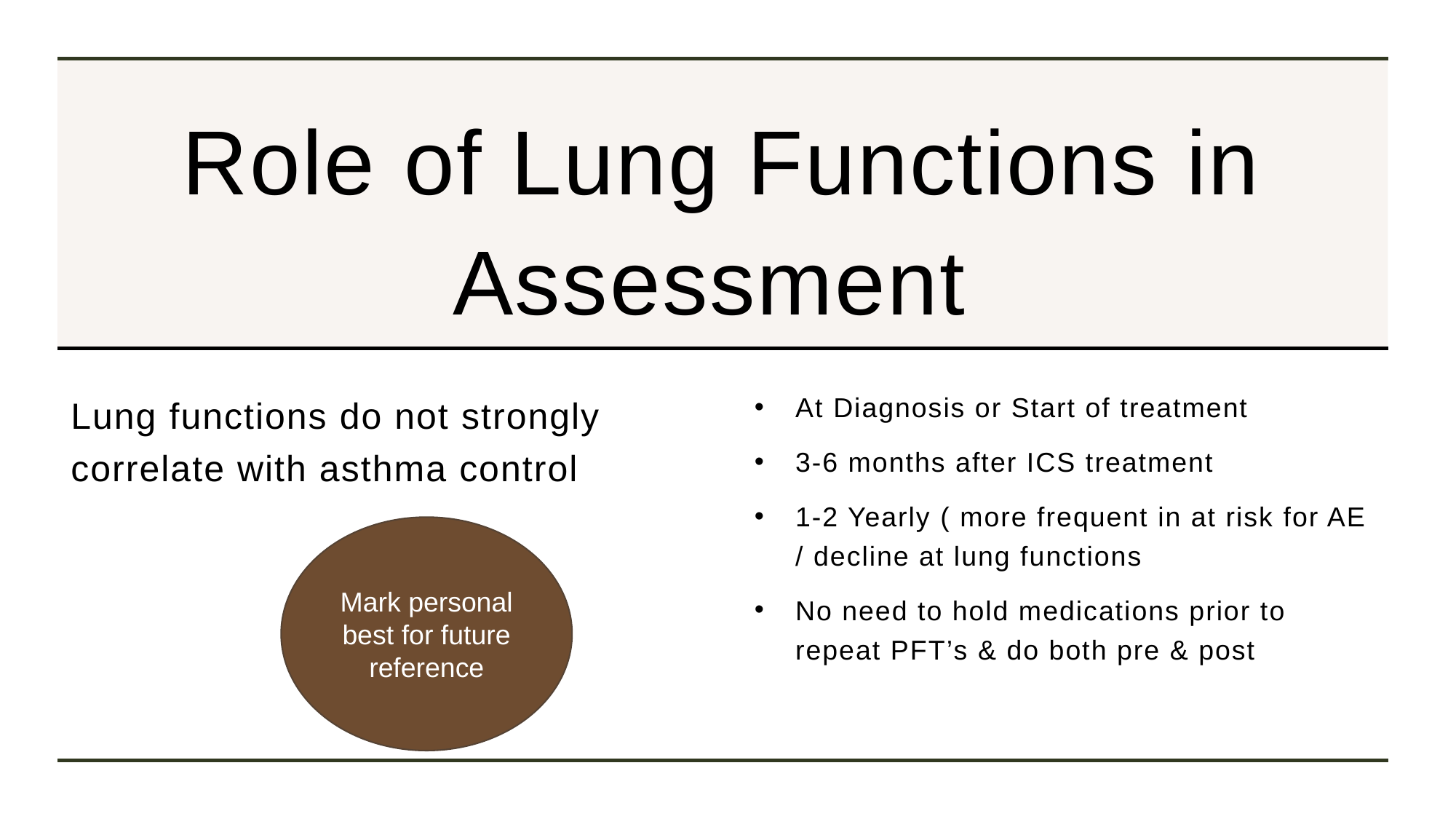

# Role of Lung Functions in Assessment
Lung functions do not strongly correlate with asthma control

At Diagnosis or Start of treatment
3-6 months after ICS treatment
1-2 Yearly ( more frequent in at risk for AE / decline at lung functions
No need to hold medications prior to repeat PFT’s & do both pre & post
Mark personal best for future reference